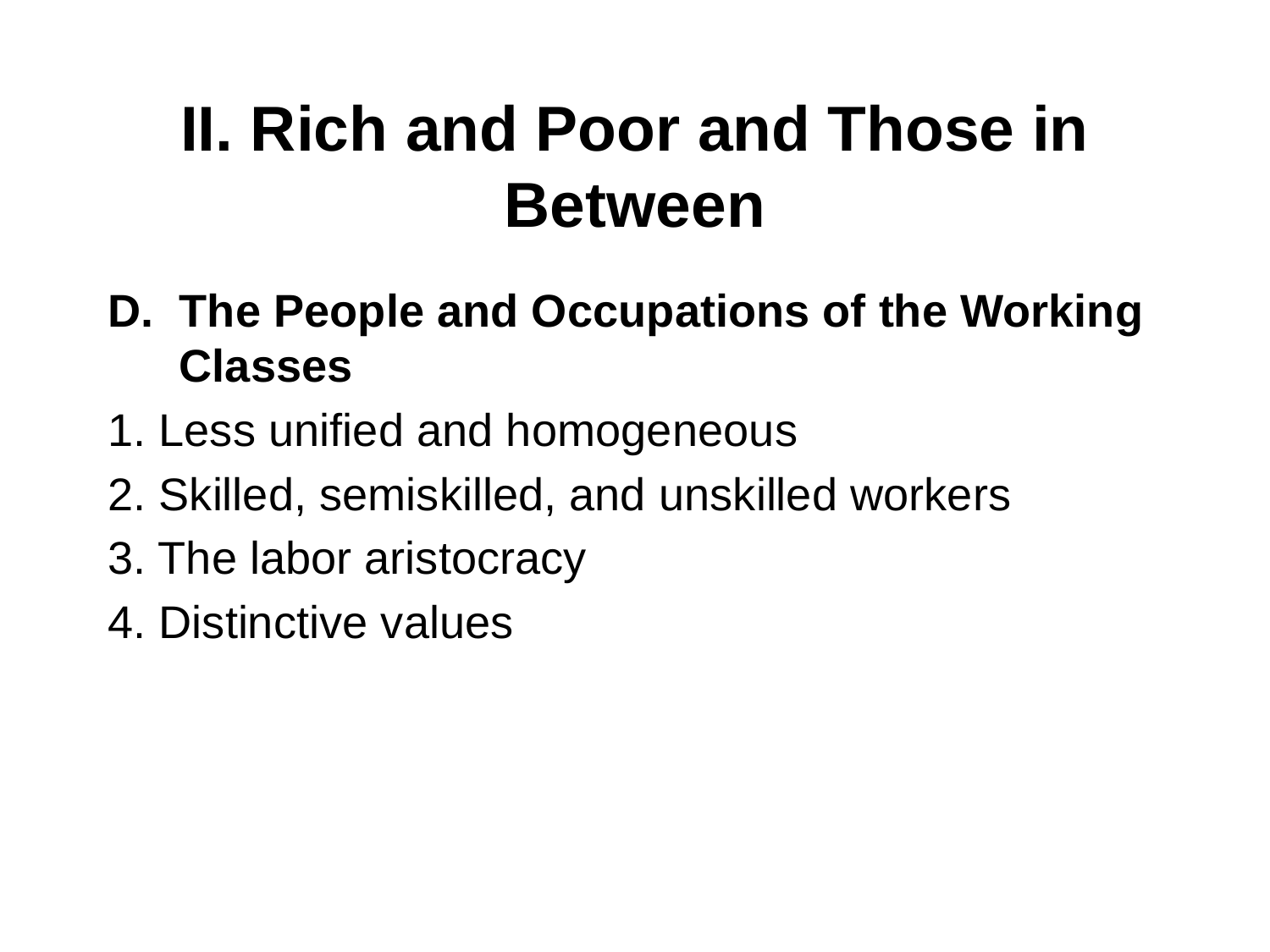

# II. Rich and Poor and Those in Between
The People and Occupations of the Working Classes
1. Less unified and homogeneous
2. Skilled, semiskilled, and unskilled workers
3. The labor aristocracy
4. Distinctive values